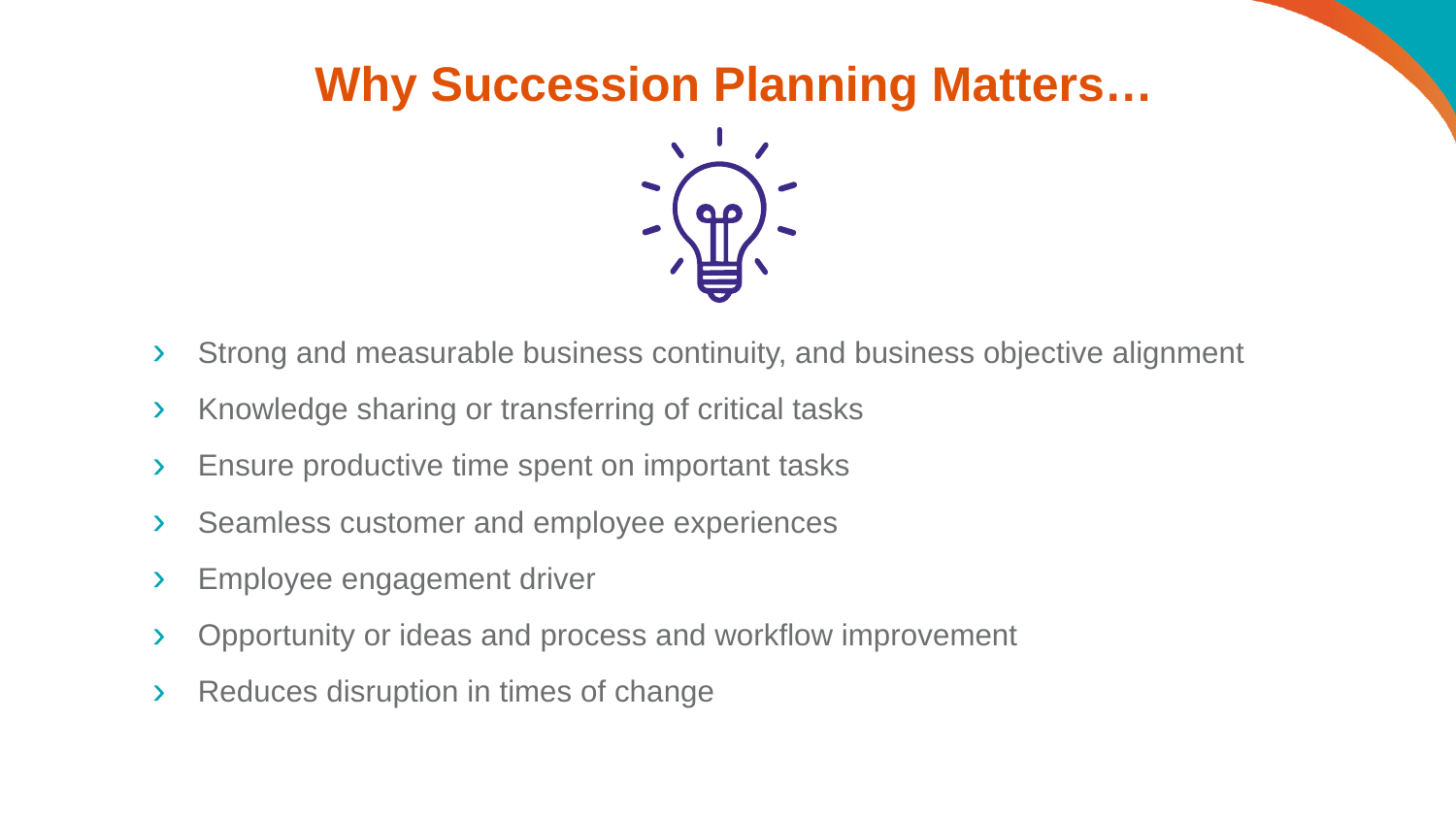

# Why Succession Planning Matters…

Strong and measurable business continuity, and business objective alignment
Knowledge sharing or transferring of critical tasks
Ensure productive time spent on important tasks
Seamless customer and employee experiences
Employee engagement driver
Opportunity or ideas and process and workflow improvement
Reduces disruption in times of change